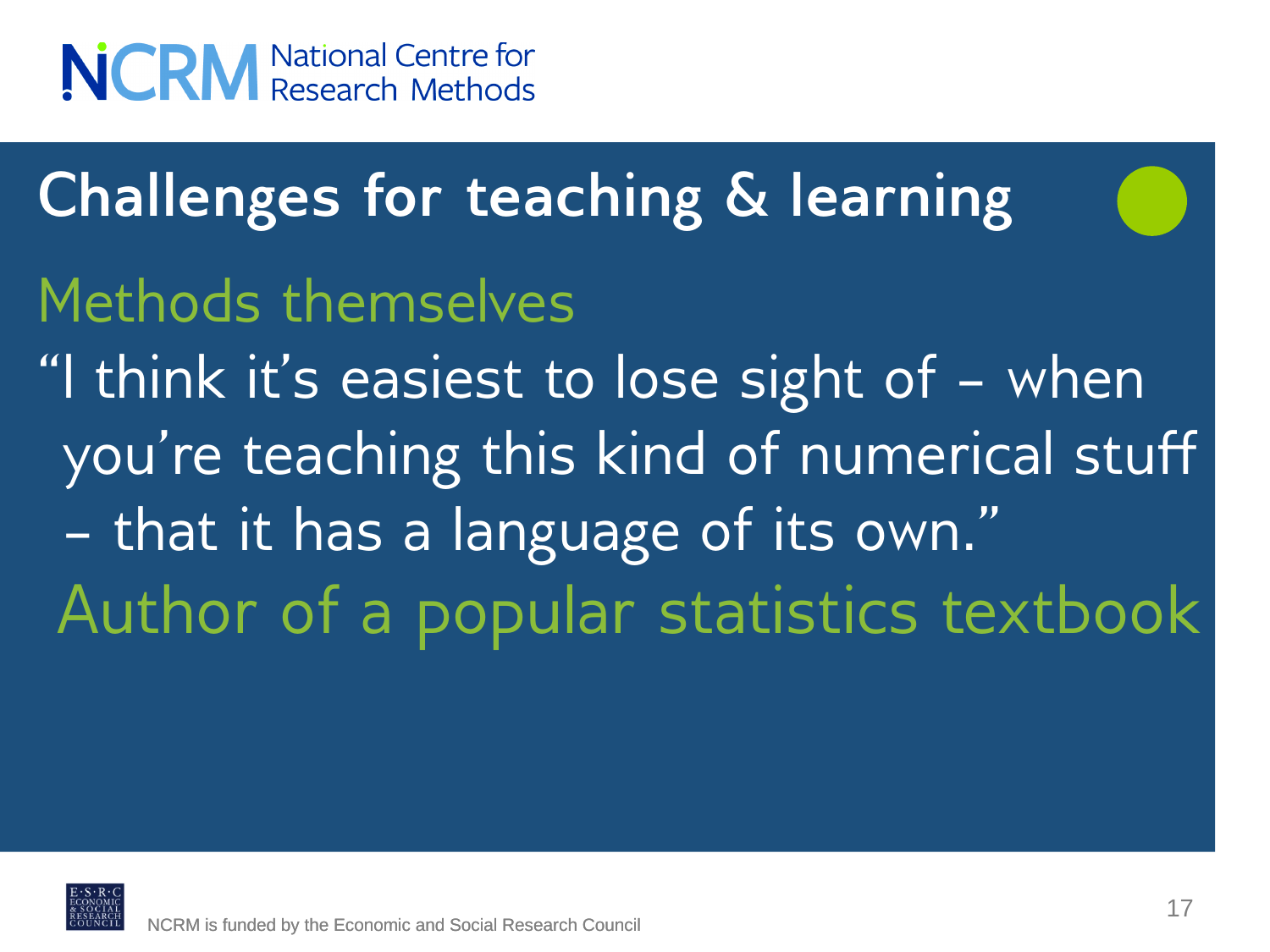

Challenges for teaching & learning

Methods themselves
“I think it’s easiest to lose sight of – when you’re teaching this kind of numerical stuff – that it has a language of its own.”
Author of a popular statistics textbook
17